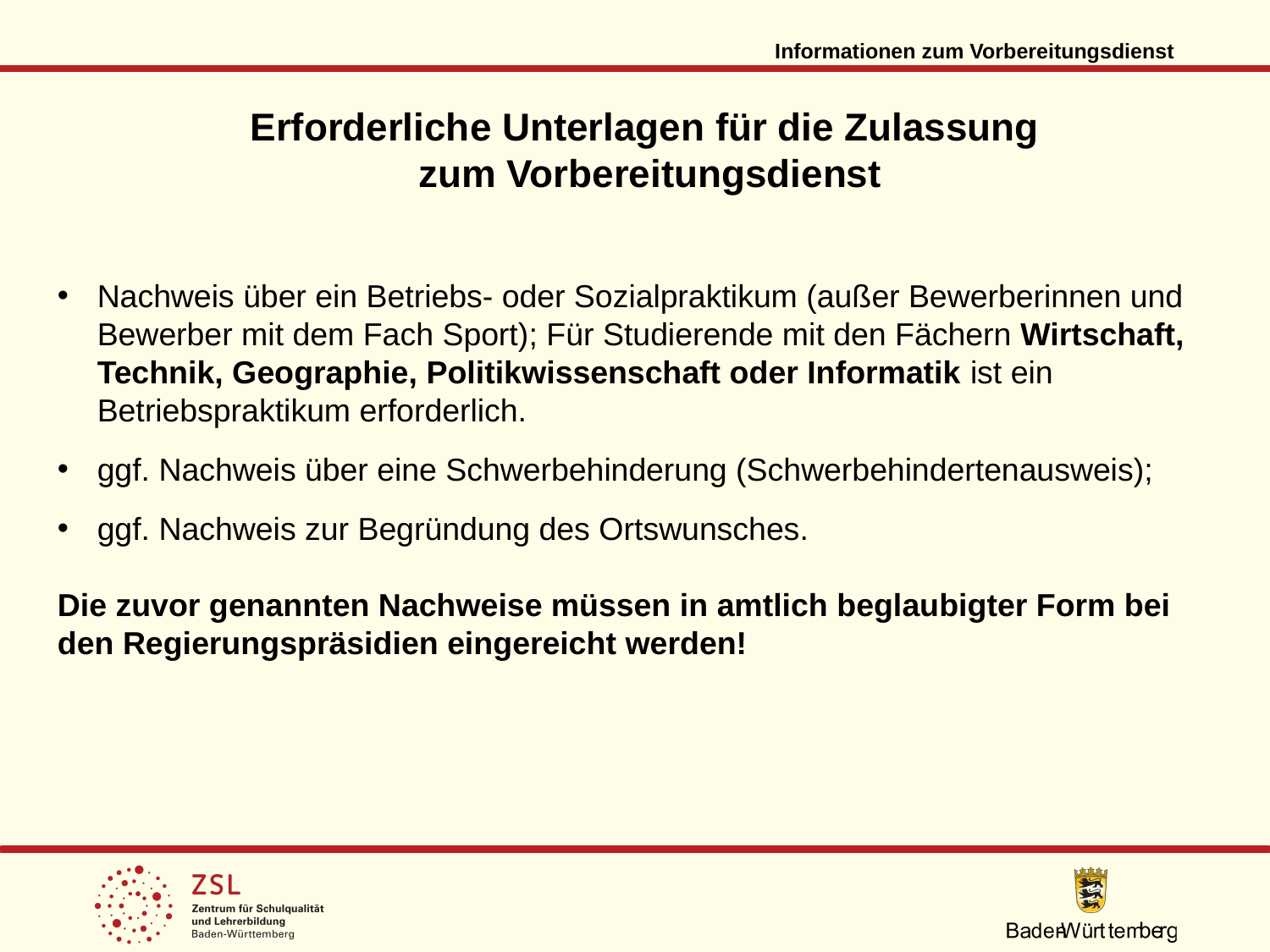

Informationen zum Vorbereitungsdienst
Erforderliche Unterlagen für die Zulassung
zum Vorbereitungsdienst

Nachweis über ein Betriebs- oder Sozialpraktikum (außer Bewerberinnen und Bewerber mit dem Fach Sport); Für Studierende mit den Fächern Wirtschaft, Technik, Geographie, Politikwissenschaft oder Informatik ist ein Betriebspraktikum erforderlich.
ggf. Nachweis über eine Schwerbehinderung (Schwerbehindertenausweis);
ggf. Nachweis zur Begründung des Ortswunsches.
Die zuvor genannten Nachweise müssen in amtlich beglaubigter Form bei
den Regierungspräsidien eingereicht werden!